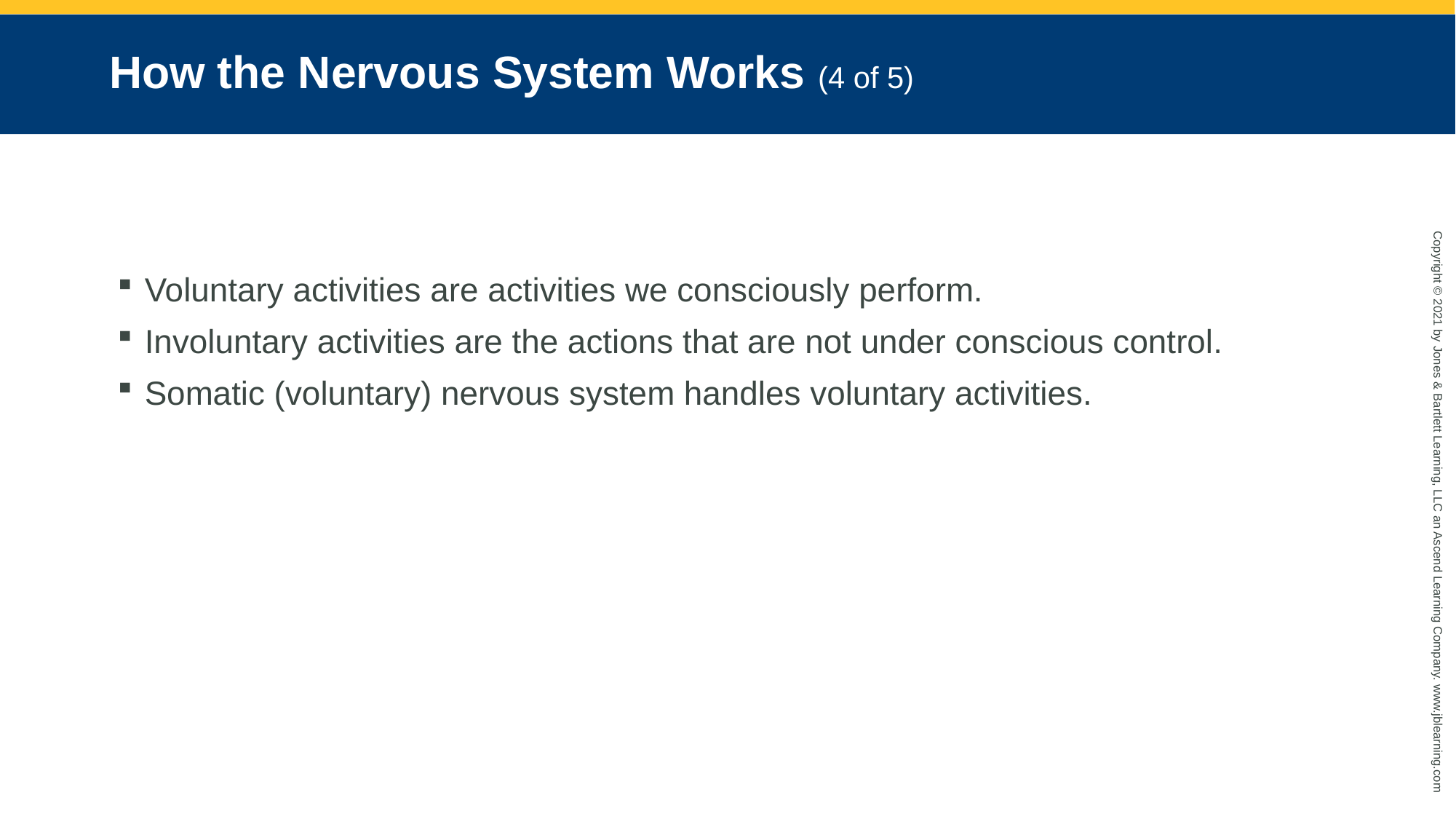

# How the Nervous System Works (4 of 5)
Voluntary activities are activities we consciously perform.
Involuntary activities are the actions that are not under conscious control.
Somatic (voluntary) nervous system handles voluntary activities.